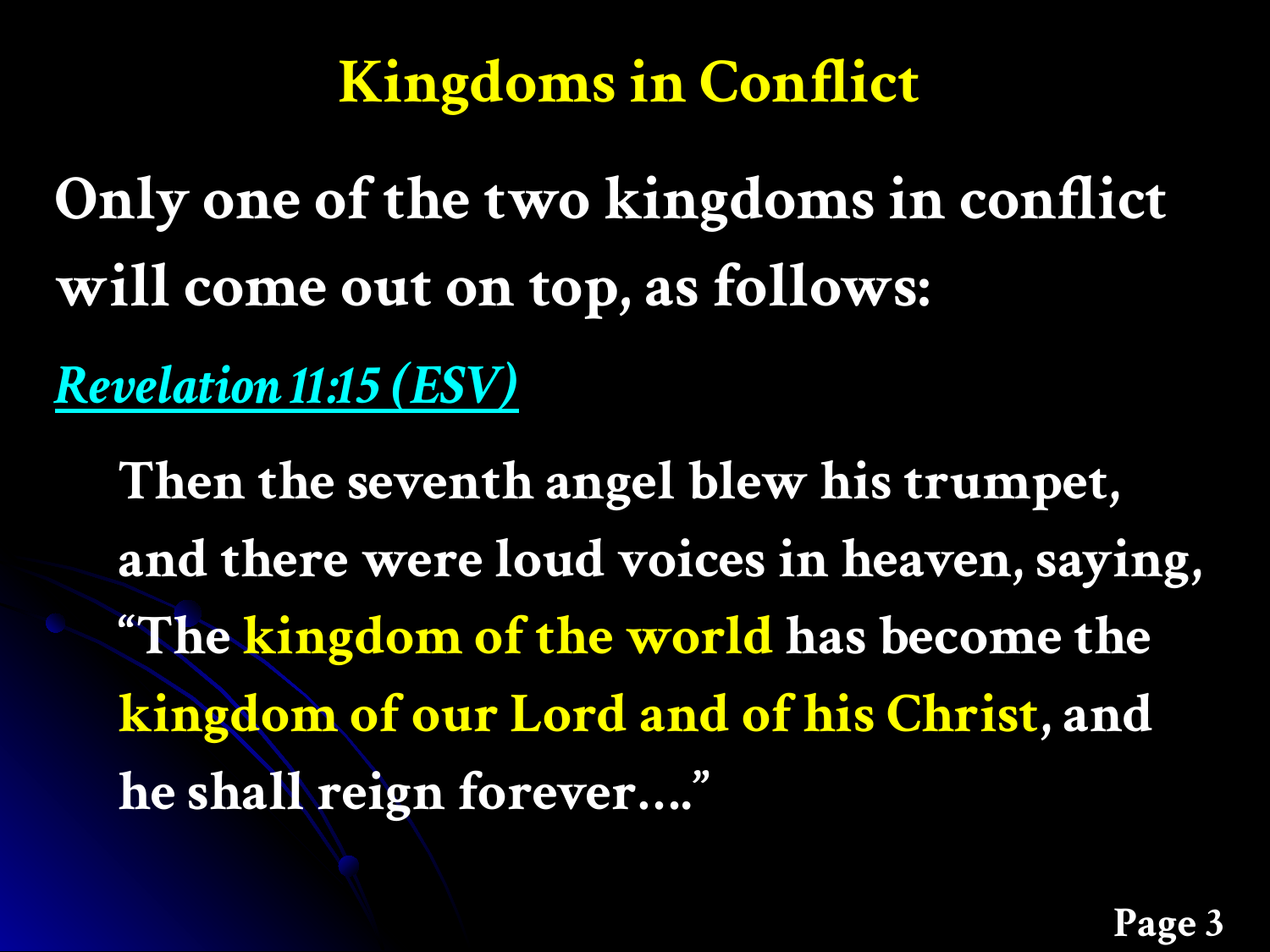

Kingdoms in Conflict
Only one of the two kingdoms in conflict will come out on top, as follows:
Revelation 11:15 (ESV)
Then the seventh angel blew his trumpet, and there were loud voices in heaven, saying, “The kingdom of the world has become the kingdom of our Lord and of his Christ, and he shall reign forever….”
Page 3